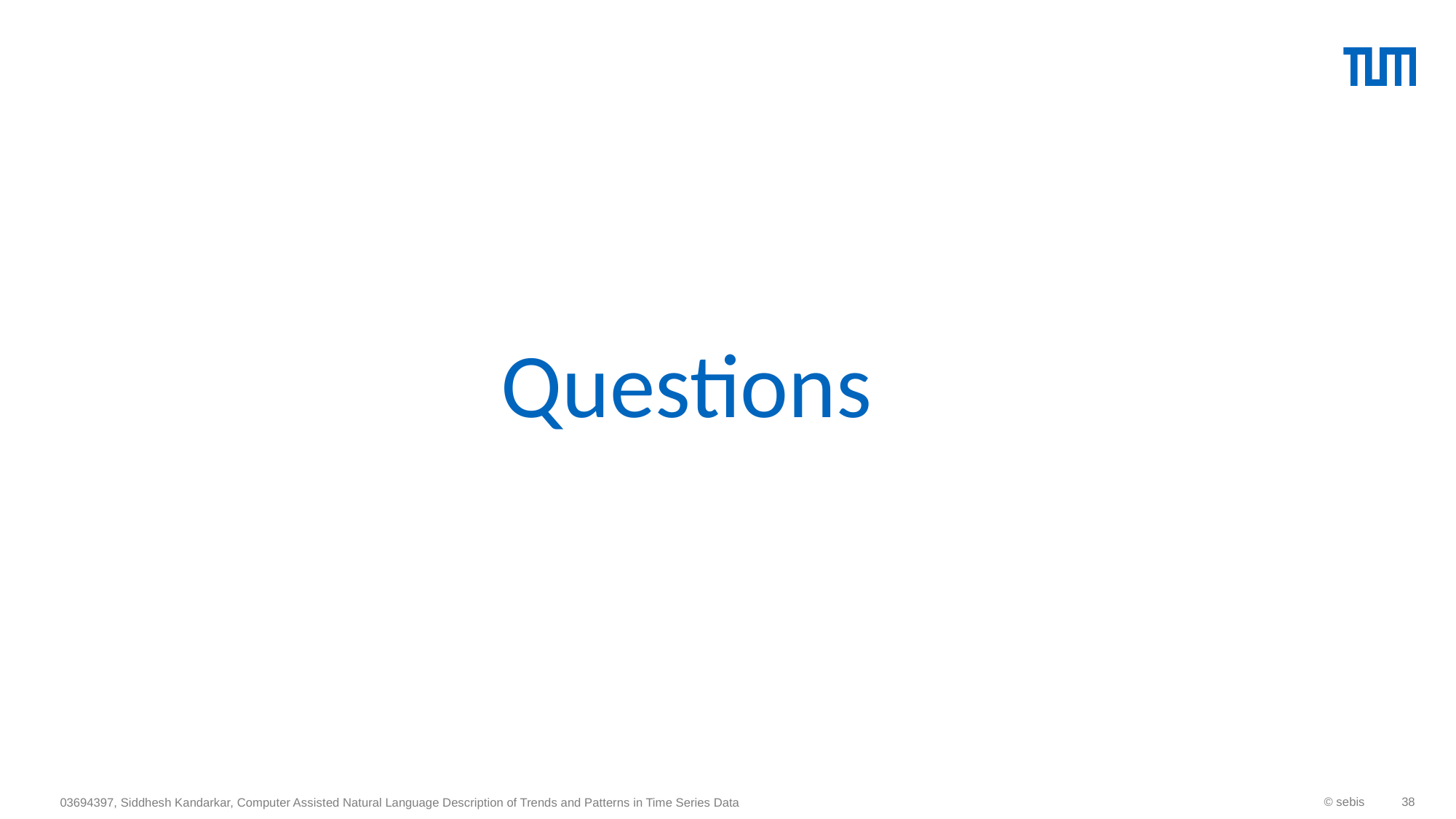

#
Questions
© sebis
38
03694397, Siddhesh Kandarkar, Computer Assisted Natural Language Description of Trends and Patterns in Time Series Data